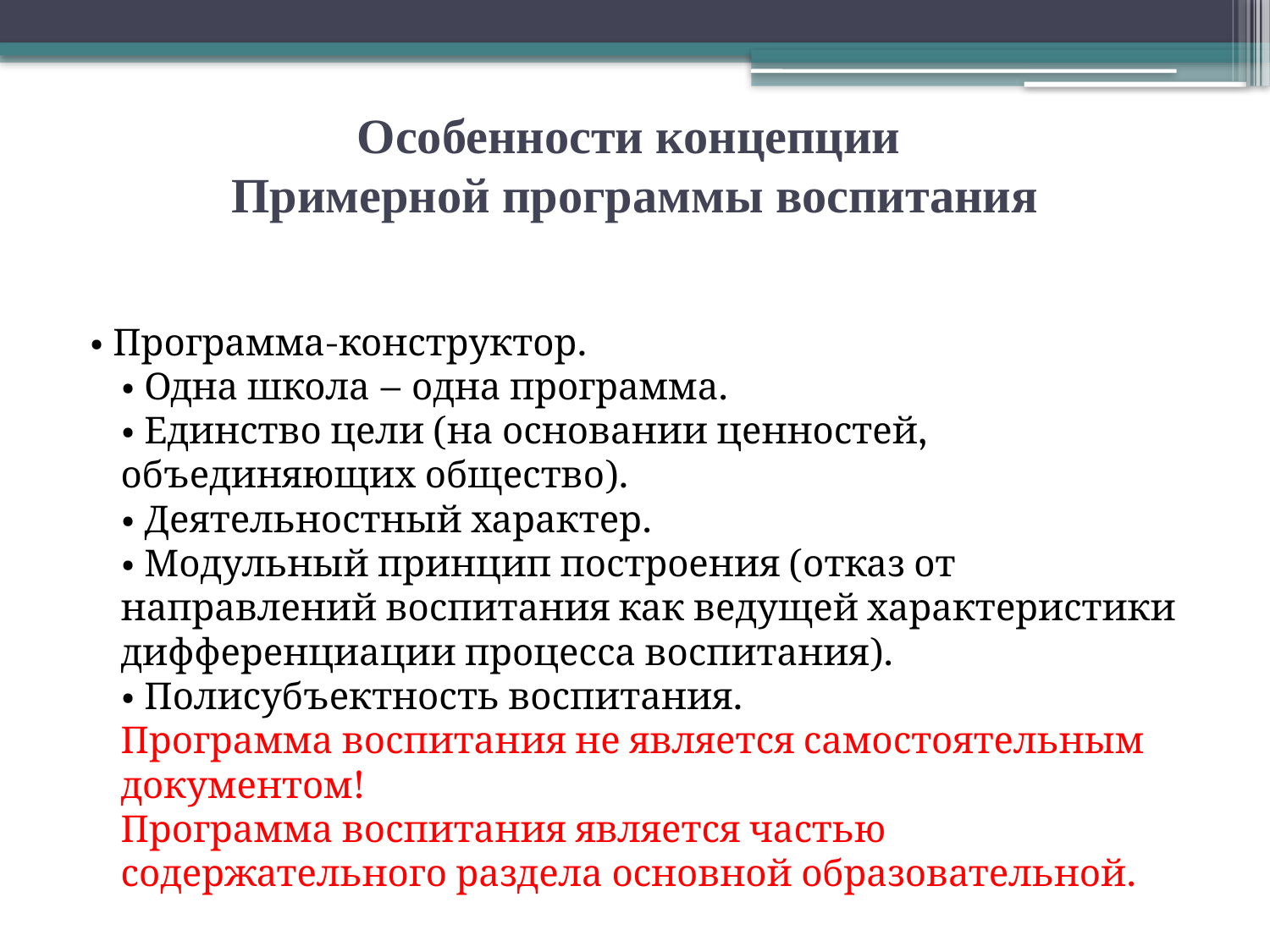

# Особенности концепции Примерной программы воспитания
• Программа-конструктор.
• Одна школа – одна программа.
• Единство цели (на основании ценностей, объединяющих общество).
• Деятельностный характер.
• Модульный принцип построения (отказ от направлений воспитания как ведущей характеристики дифференциации процесса воспитания).
• Полисубъектность воспитания.
Программа воспитания не является самостоятельным документом!
Программа воспитания является частью содержательного раздела основной образовательной.